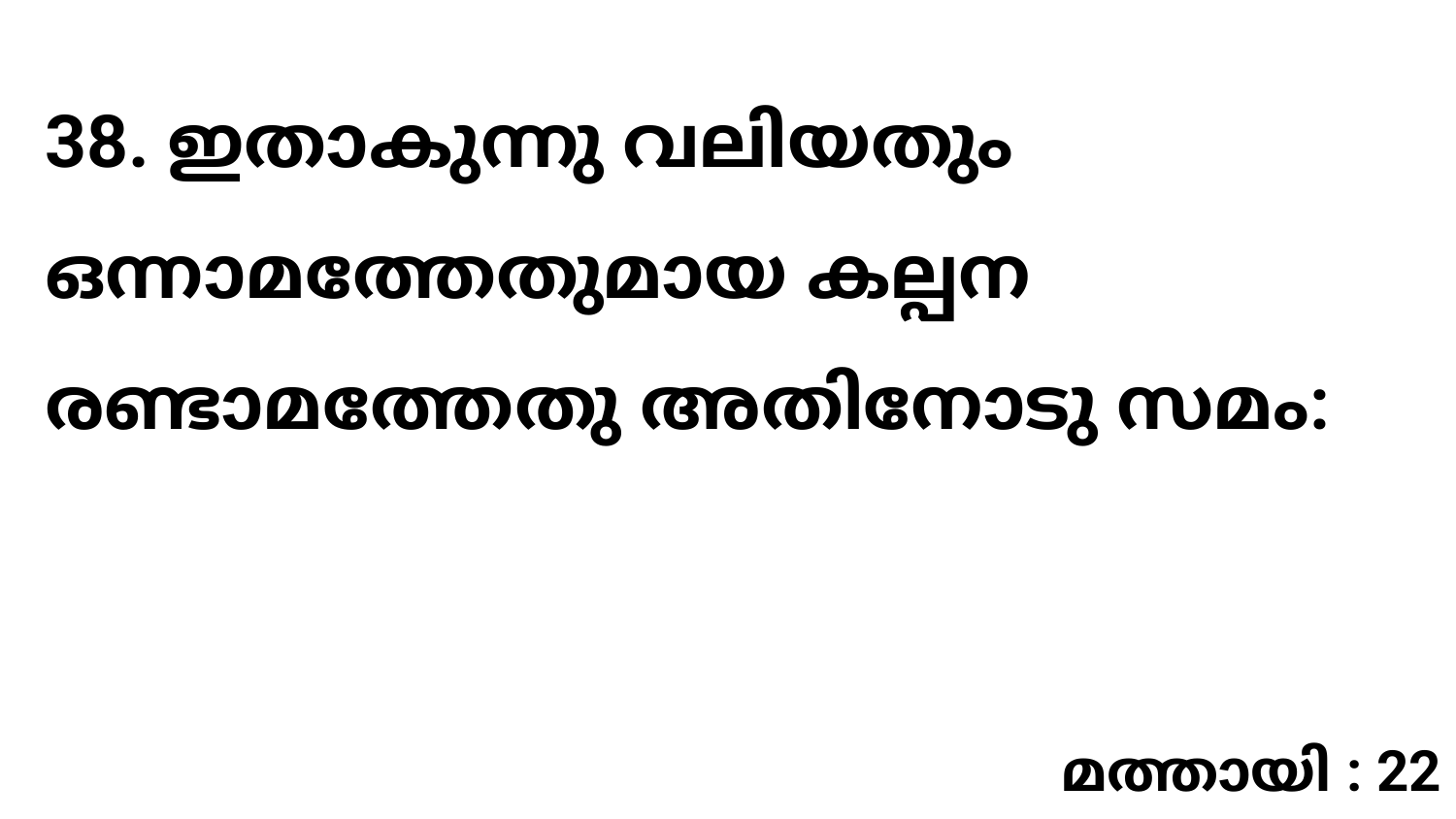

38. ഇതാകുന്നു വലിയതും ഒന്നാമത്തേതുമായ കല്പന രണ്ടാമത്തേതു അതിനോടു സമം:
മത്തായി : 22